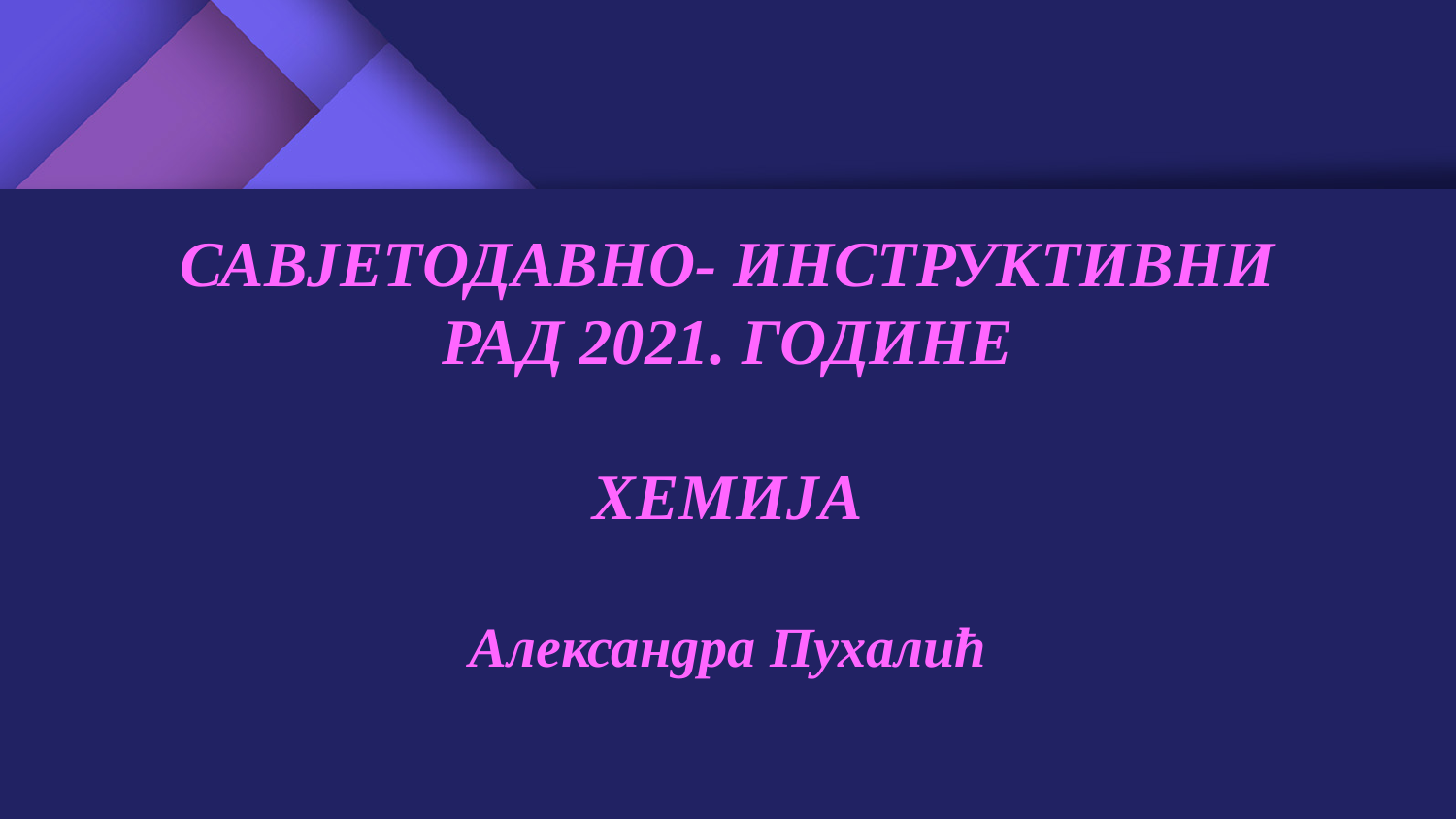

САВЈЕТОДАВНО- ИНСТРУКТИВНИ РАД 2021. ГОДИНЕ

ХЕМИЈА

Александра Пухалић